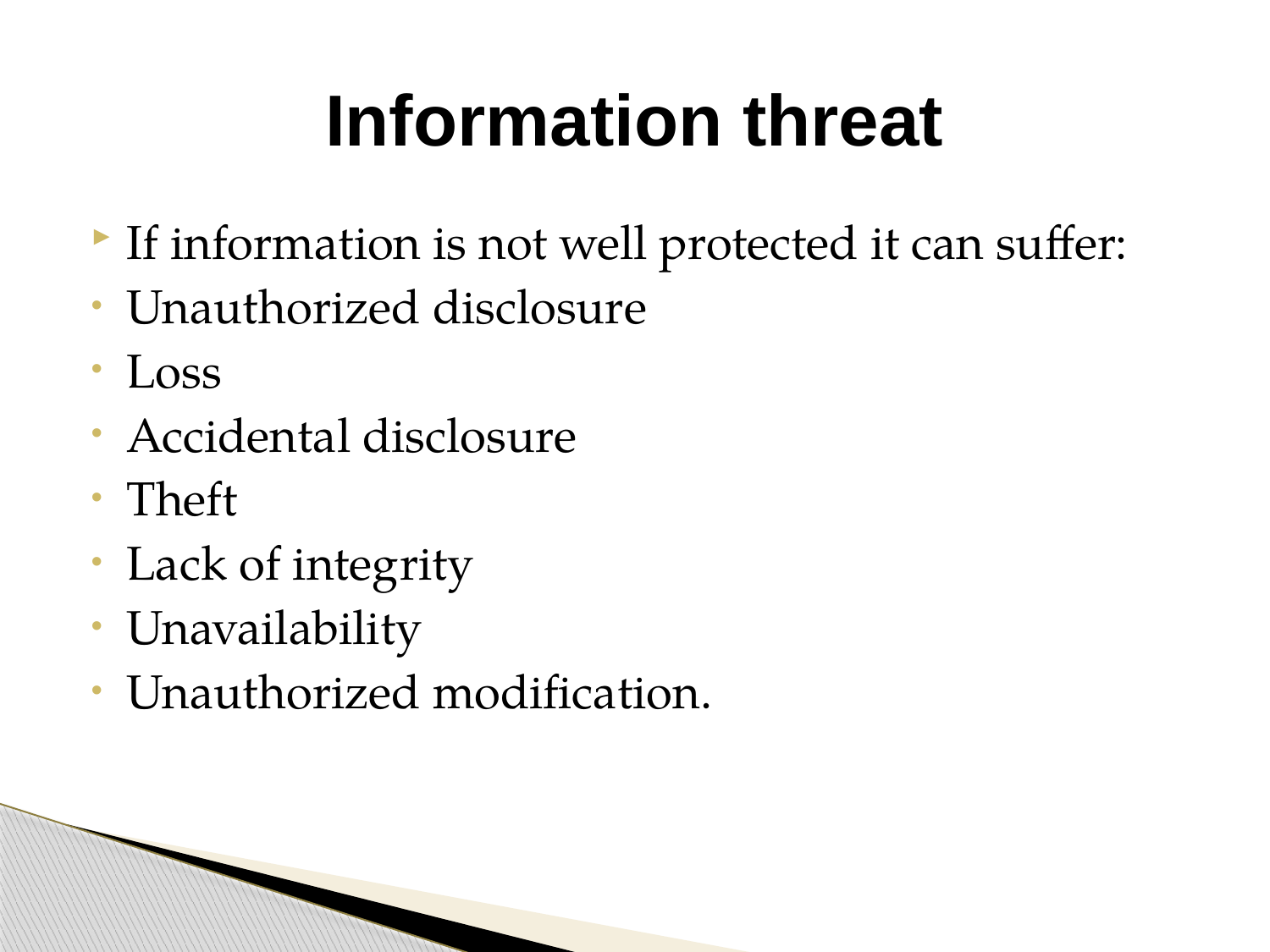

# Information threat
If information is not well protected it can suffer:
Unauthorized disclosure
Loss
Accidental disclosure
Theft
Lack of integrity
Unavailability
Unauthorized modification.